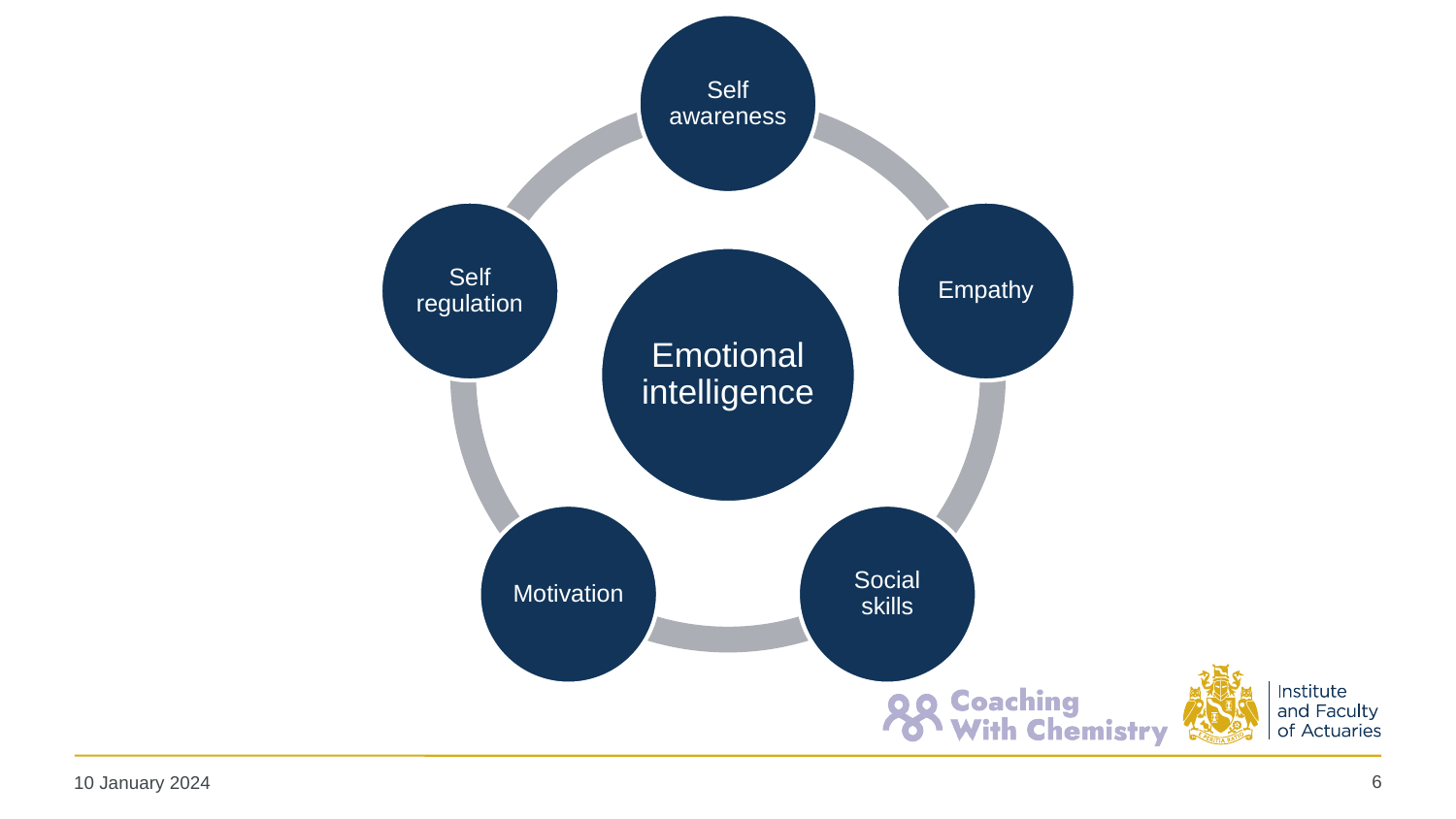

Emotional intelligence
Self awareness
Empathy
Social skills
Motivation
Self regulation
#
6
10 January 2024